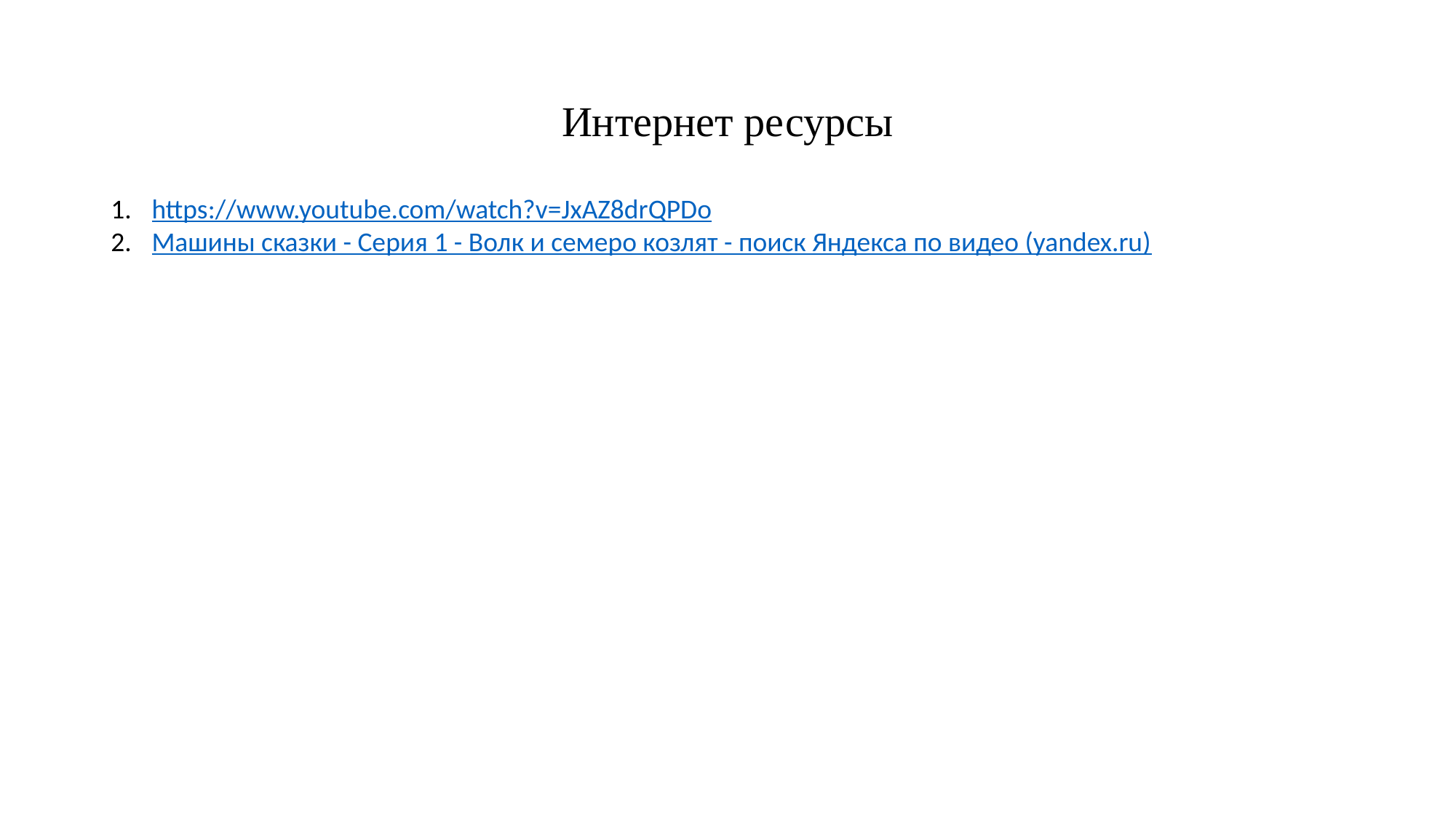

# Интернет ресурсы

https://www.youtube.com/watch?v=JxAZ8drQPDo
Машины сказки - Серия 1 - Волк и семеро козлят - поиск Яндекса по видео (yandex.ru)